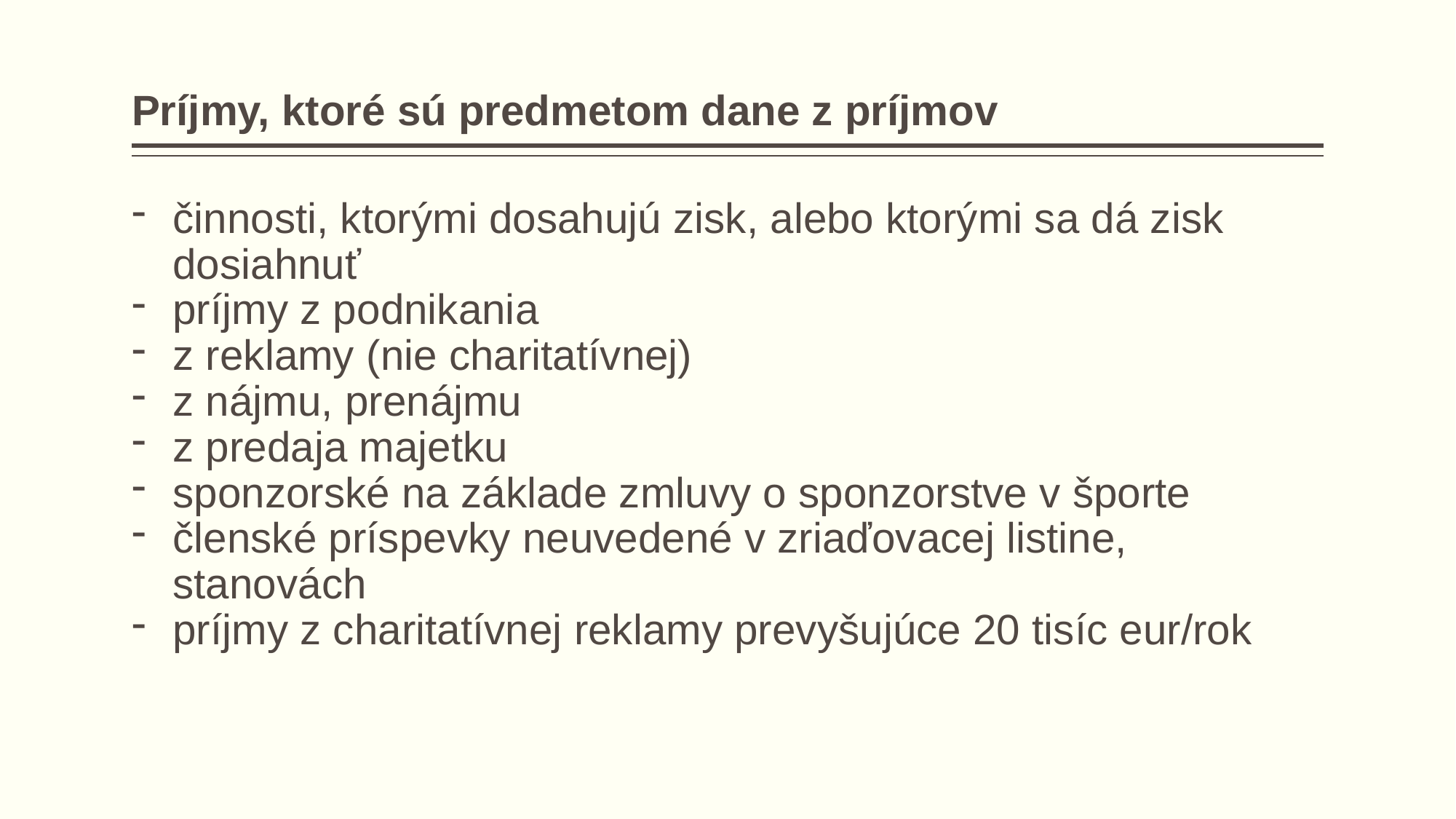

# Príjmy, ktoré sú predmetom dane z príjmov
činnosti, ktorými dosahujú zisk, alebo ktorými sa dá zisk dosiahnuť
príjmy z podnikania
z reklamy (nie charitatívnej)
z nájmu, prenájmu
z predaja majetku
sponzorské na základe zmluvy o sponzorstve v športe
členské príspevky neuvedené v zriaďovacej listine, stanovách
príjmy z charitatívnej reklamy prevyšujúce 20 tisíc eur/rok